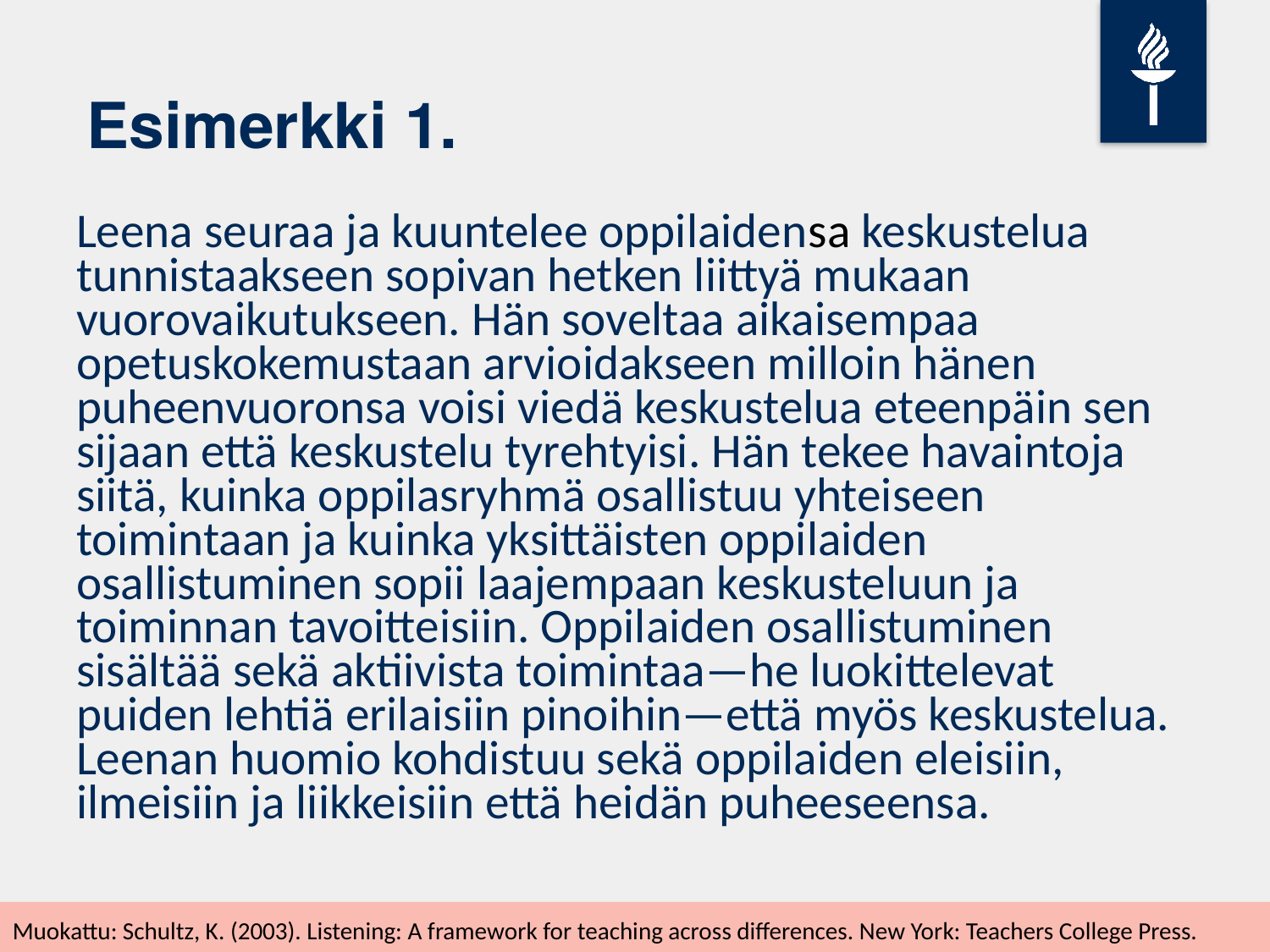

# Esimerkki 1.
Leena seuraa ja kuuntelee oppilaidensa keskustelua tunnistaakseen sopivan hetken liittyä mukaan vuorovaikutukseen. Hän soveltaa aikaisempaa opetuskokemustaan arvioidakseen milloin hänen puheenvuoronsa voisi viedä keskustelua eteenpäin sen sijaan että keskustelu tyrehtyisi. Hän tekee havaintoja siitä, kuinka oppilasryhmä osallistuu yhteiseen toimintaan ja kuinka yksittäisten oppilaiden osallistuminen sopii laajempaan keskusteluun ja toiminnan tavoitteisiin. Oppilaiden osallistuminen sisältää sekä aktiivista toimintaa—he luokittelevat puiden lehtiä erilaisiin pinoihin—että myös keskustelua. Leenan huomio kohdistuu sekä oppilaiden eleisiin, ilmeisiin ja liikkeisiin että heidän puheeseensa.
Muokattu: Schultz, K. (2003). Listening: A framework for teaching across differences. New York: Teachers College Press.
JYU. Since 1863.
20.9.2019
9